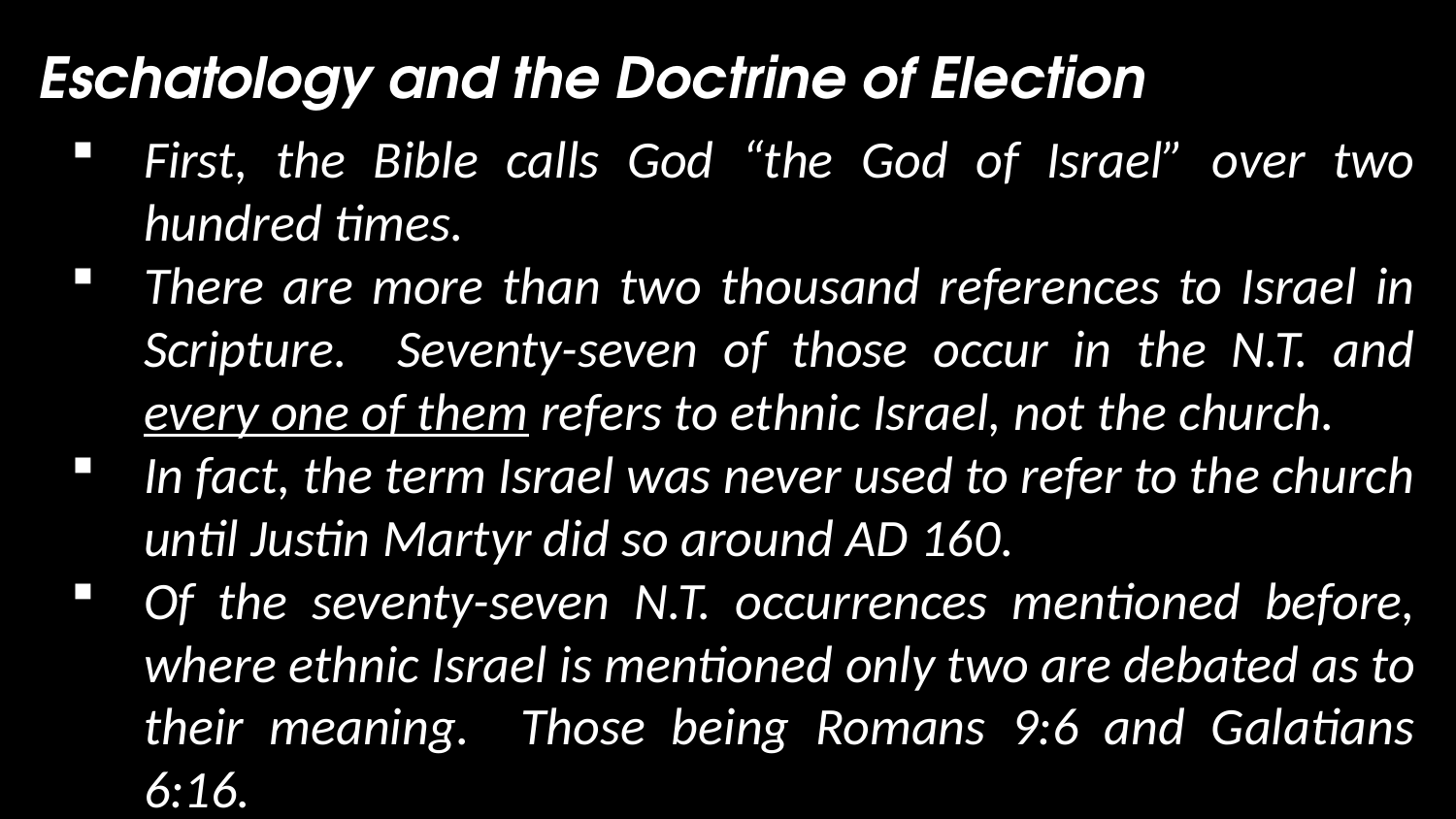

Eschatology and the Doctrine of Election
First, the Bible calls God “the God of Israel” over two hundred times.
There are more than two thousand references to Israel in Scripture.  Seventy-seven of those occur in the N.T. and every one of them refers to ethnic Israel, not the church.
In fact, the term Israel was never used to refer to the church until Justin Martyr did so around AD 160.
Of the seventy-seven N.T. occurrences mentioned before, where ethnic Israel is mentioned only two are debated as to their meaning.  Those being Romans 9:6 and Galatians 6:16.